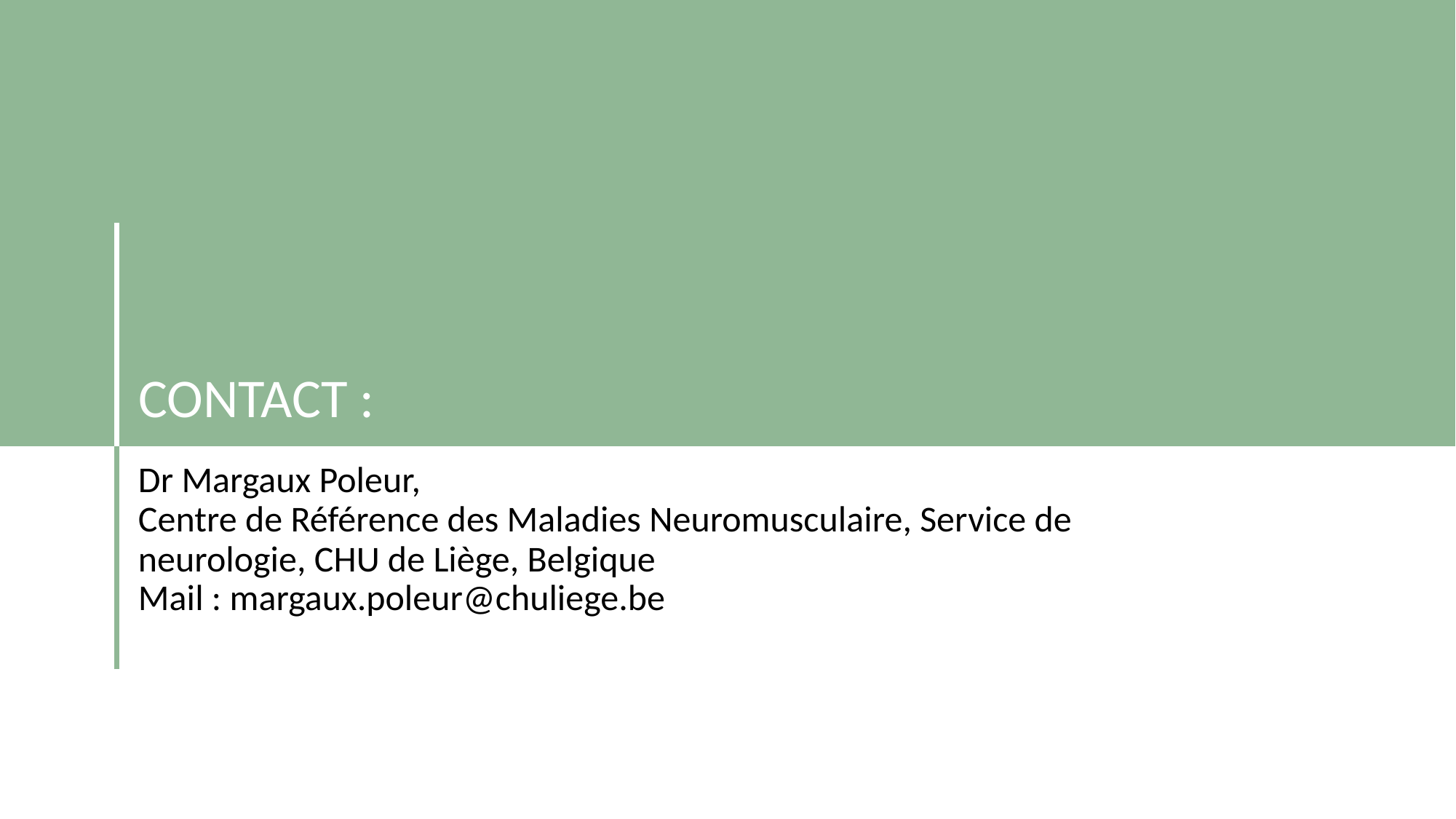

CONTACT :

Dr Margaux Poleur,
Centre de Référence des Maladies Neuromusculaire, Service de neurologie, CHU de Liège, Belgique
Mail : margaux.poleur@chuliege.be